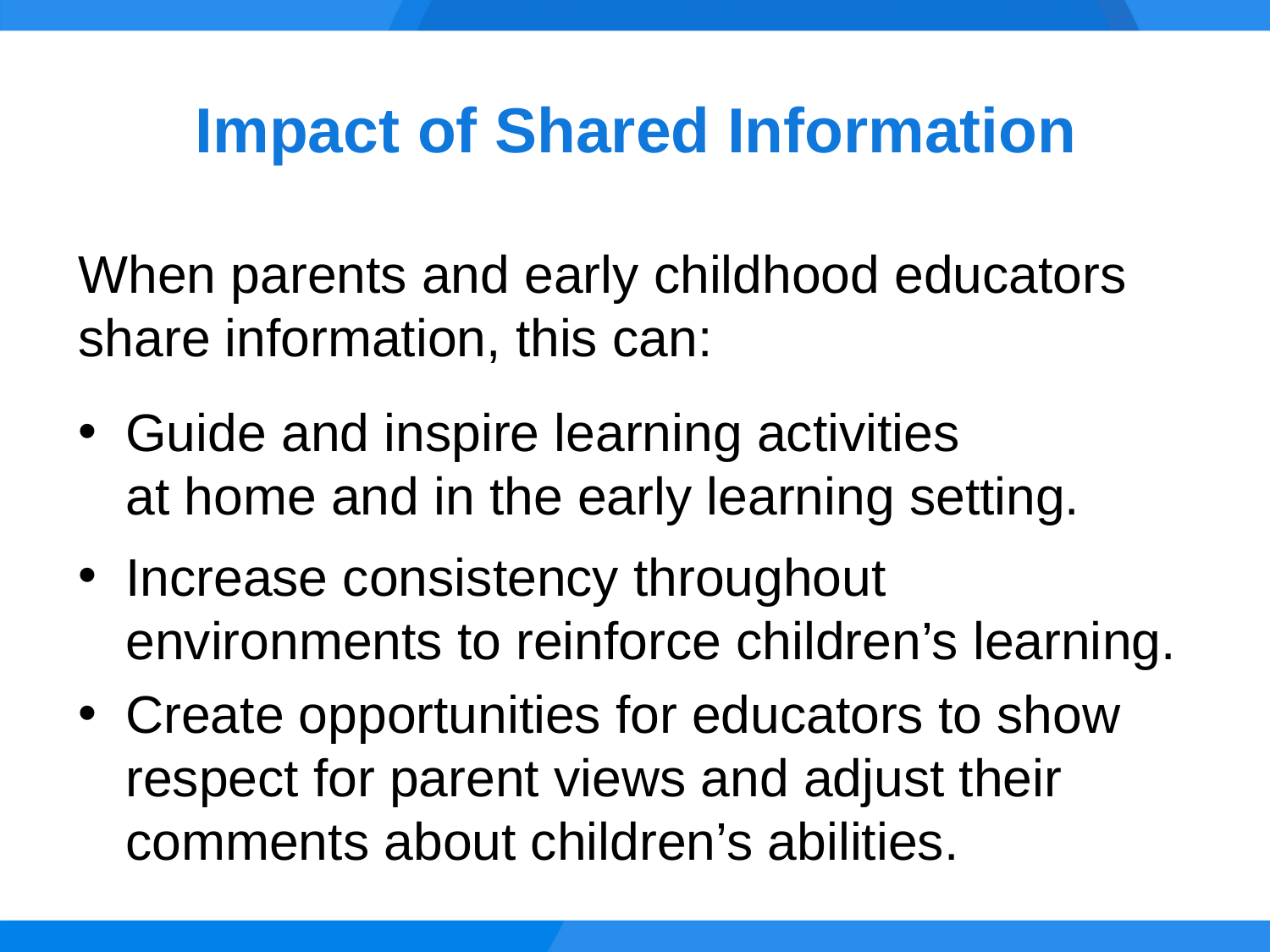

# Impact of Shared Information
When parents and early childhood educators share information, this can:
Guide and inspire learning activities
at home and in the early learning setting.
Increase consistency throughout environments to reinforce children’s learning.
Create opportunities for educators to show respect for parent views and adjust their comments about children’s abilities.